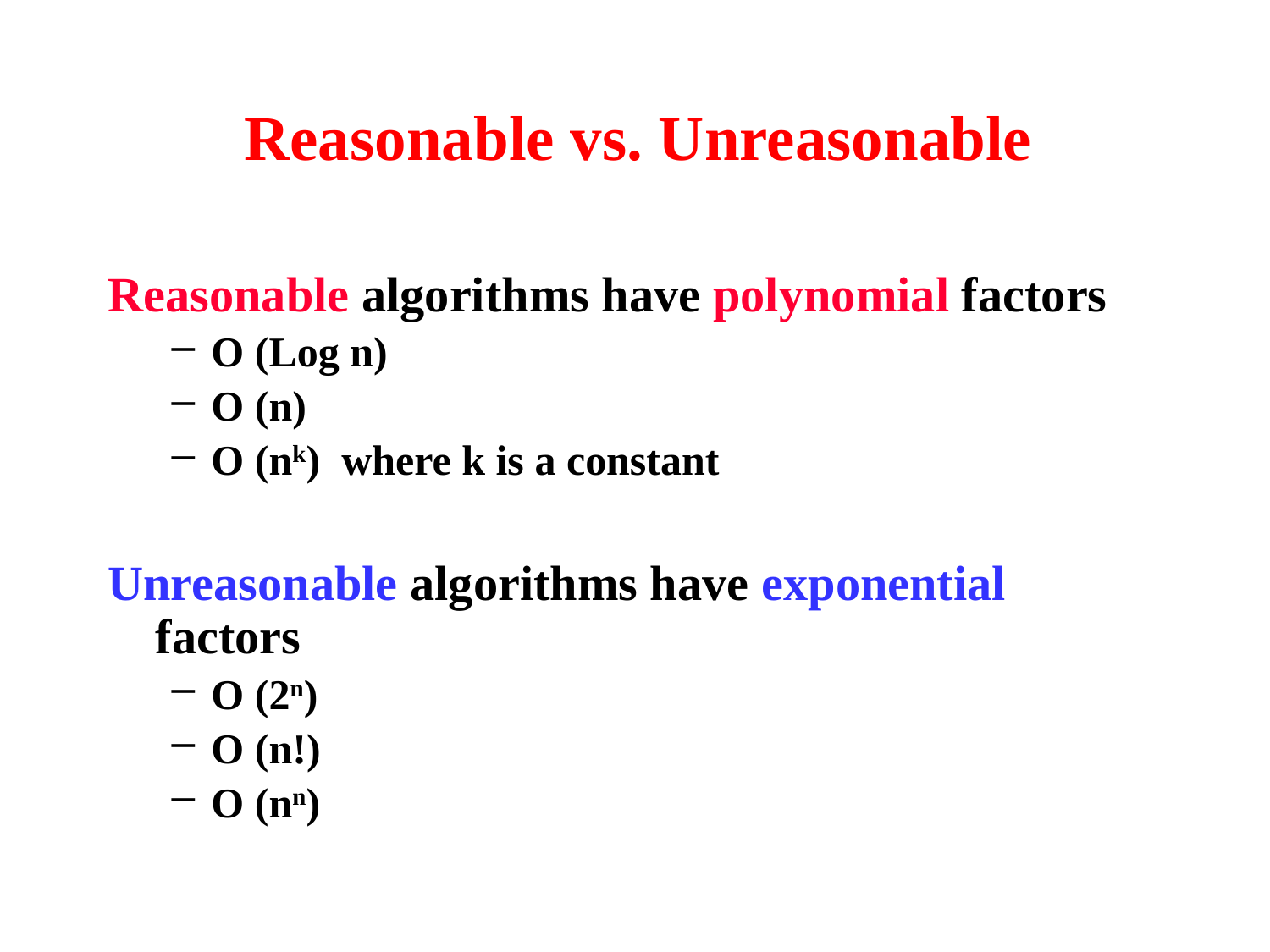

# Reasonable vs. Unreasonable
Reasonable algorithms have polynomial factors
O (Log n)
O (n)
O (nk)  where k is a constant

Unreasonable algorithms have exponential factors
O (2n)
O (n!)
O (nn)